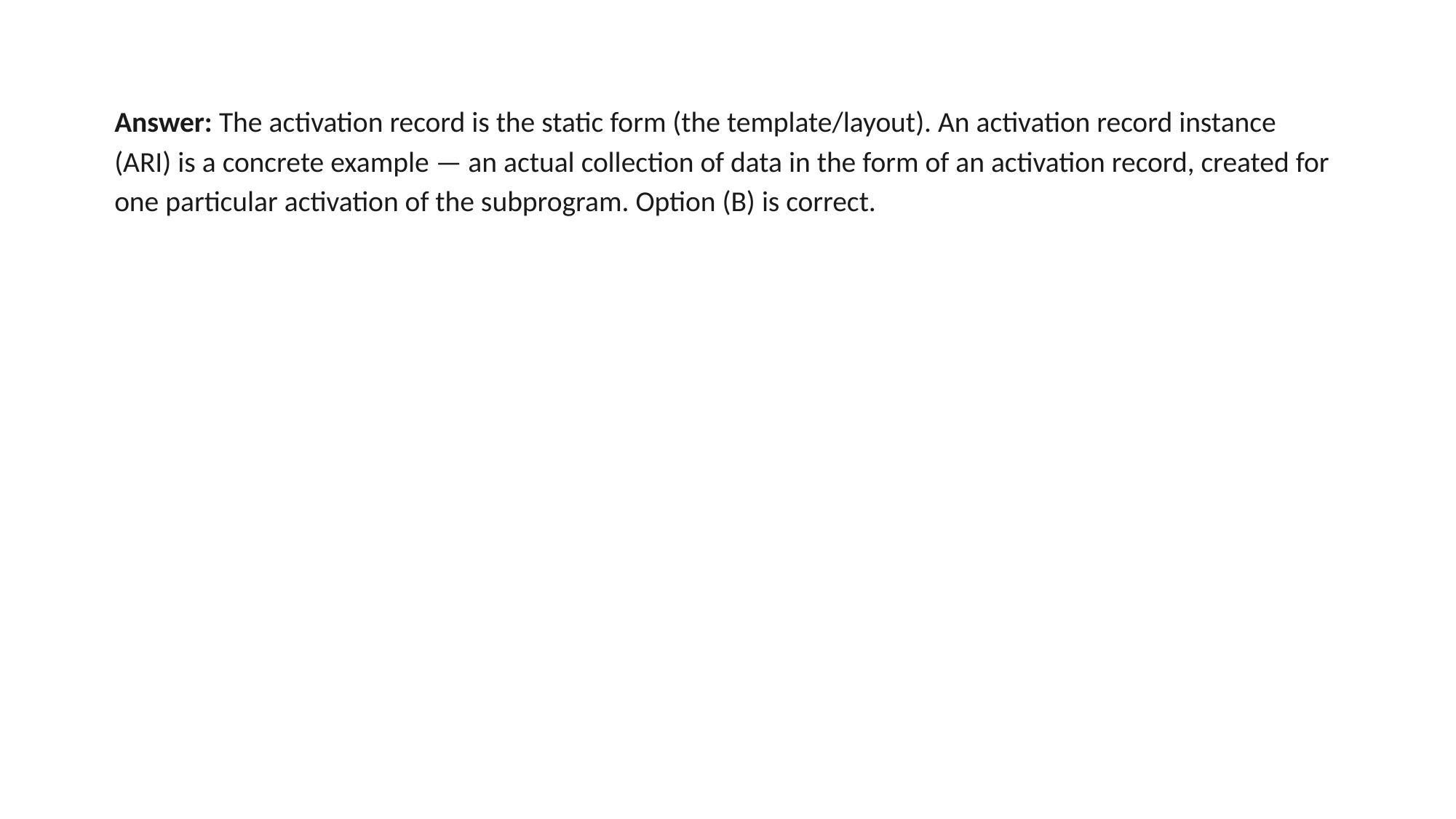

Answer: The activation record is the static form (the template/layout). An activation record instance (ARI) is a concrete example — an actual collection of data in the form of an activation record, created for one particular activation of the subprogram. Option (B) is correct.